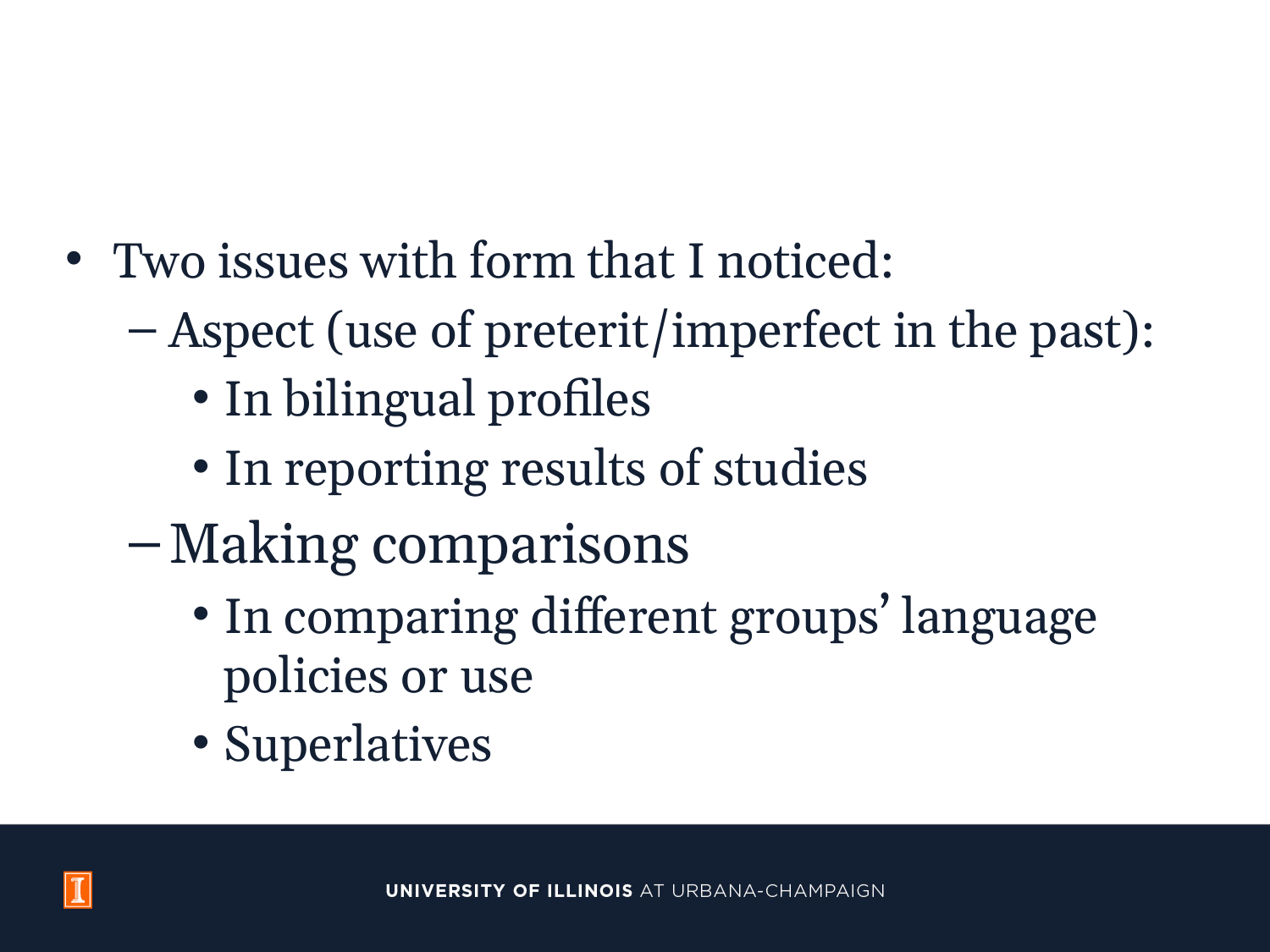

#
Two issues with form that I noticed:
Aspect (use of preterit/imperfect in the past):
In bilingual profiles
In reporting results of studies
Making comparisons
In comparing different groups’ language policies or use
Superlatives